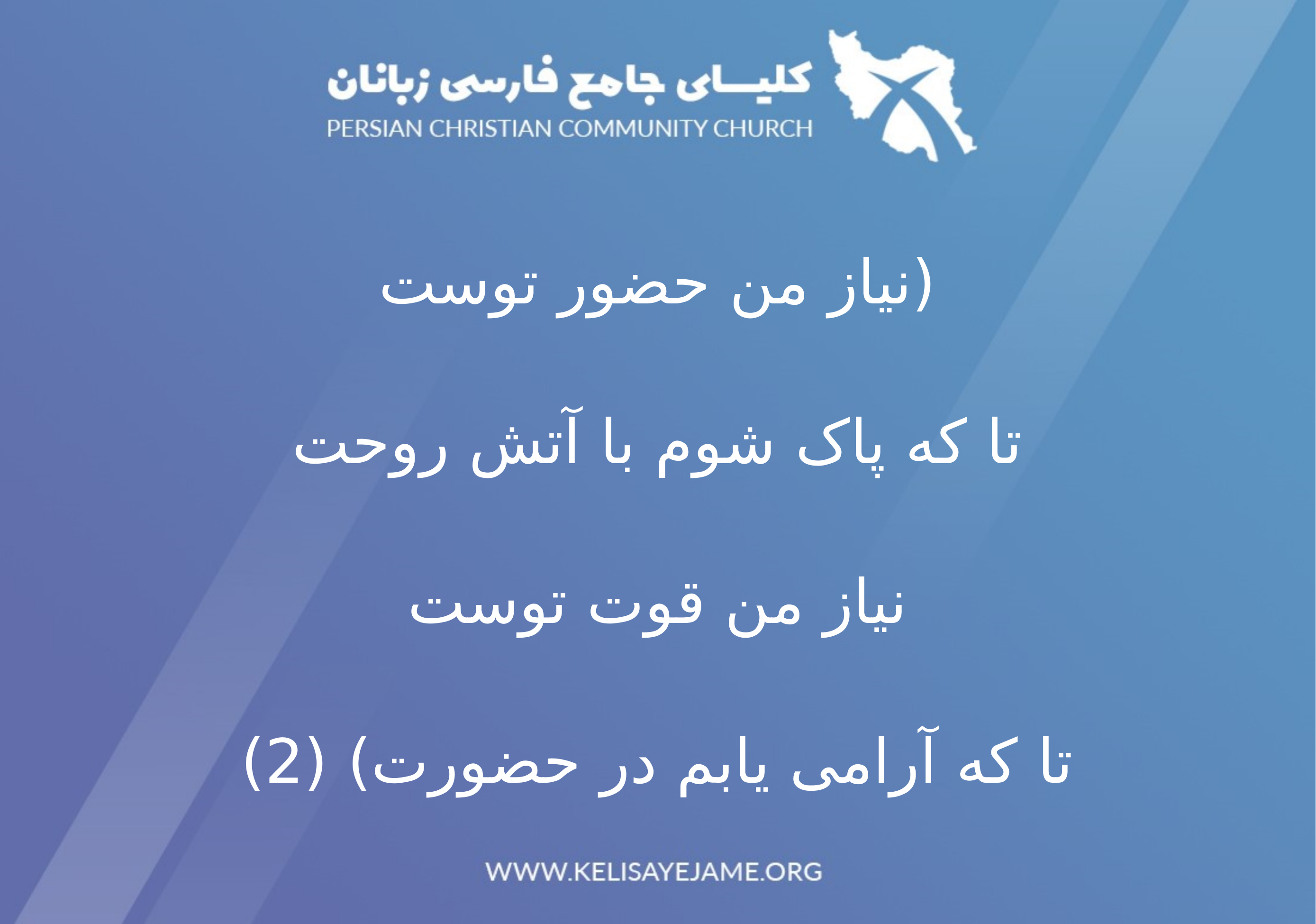

(نیاز من حضور توست
تا که پاک شوم با آتش روحت
نیاز من قوت توست
تا که آرامی یابم در حضورت) (2)